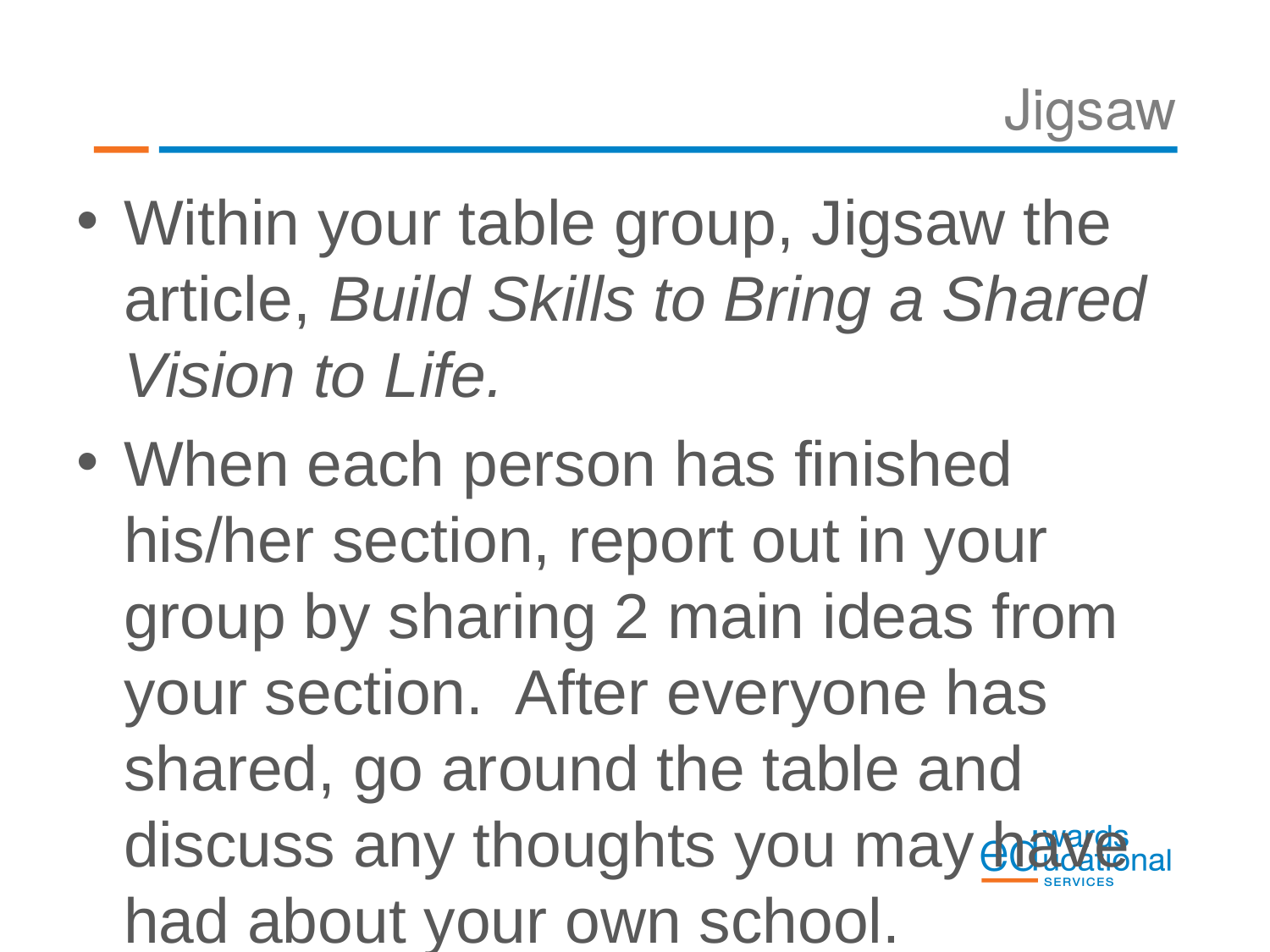

# Jigsaw
Within your table group, Jigsaw the article, Build Skills to Bring a Shared Vision to Life.
When each person has finished his/her section, report out in your group by sharing 2 main ideas from your section.  After everyone has shared, go around the table and discuss any thoughts you may have had about your own school.